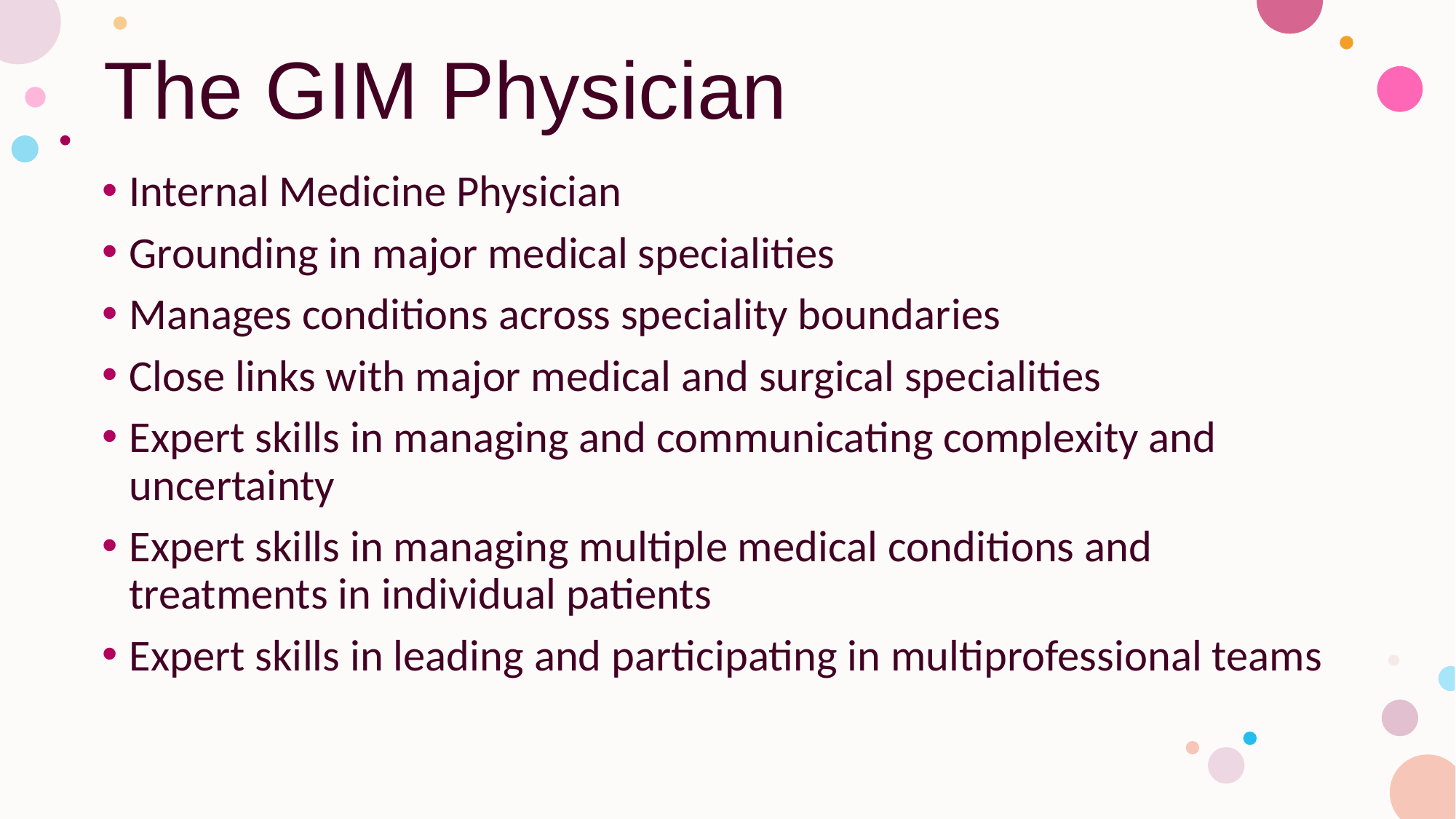

# The GIM Physician
Internal Medicine Physician
Grounding in major medical specialities
Manages conditions across speciality boundaries
Close links with major medical and surgical specialities
Expert skills in managing and communicating complexity and uncertainty
Expert skills in managing multiple medical conditions and treatments in individual patients
Expert skills in leading and participating in multiprofessional teams